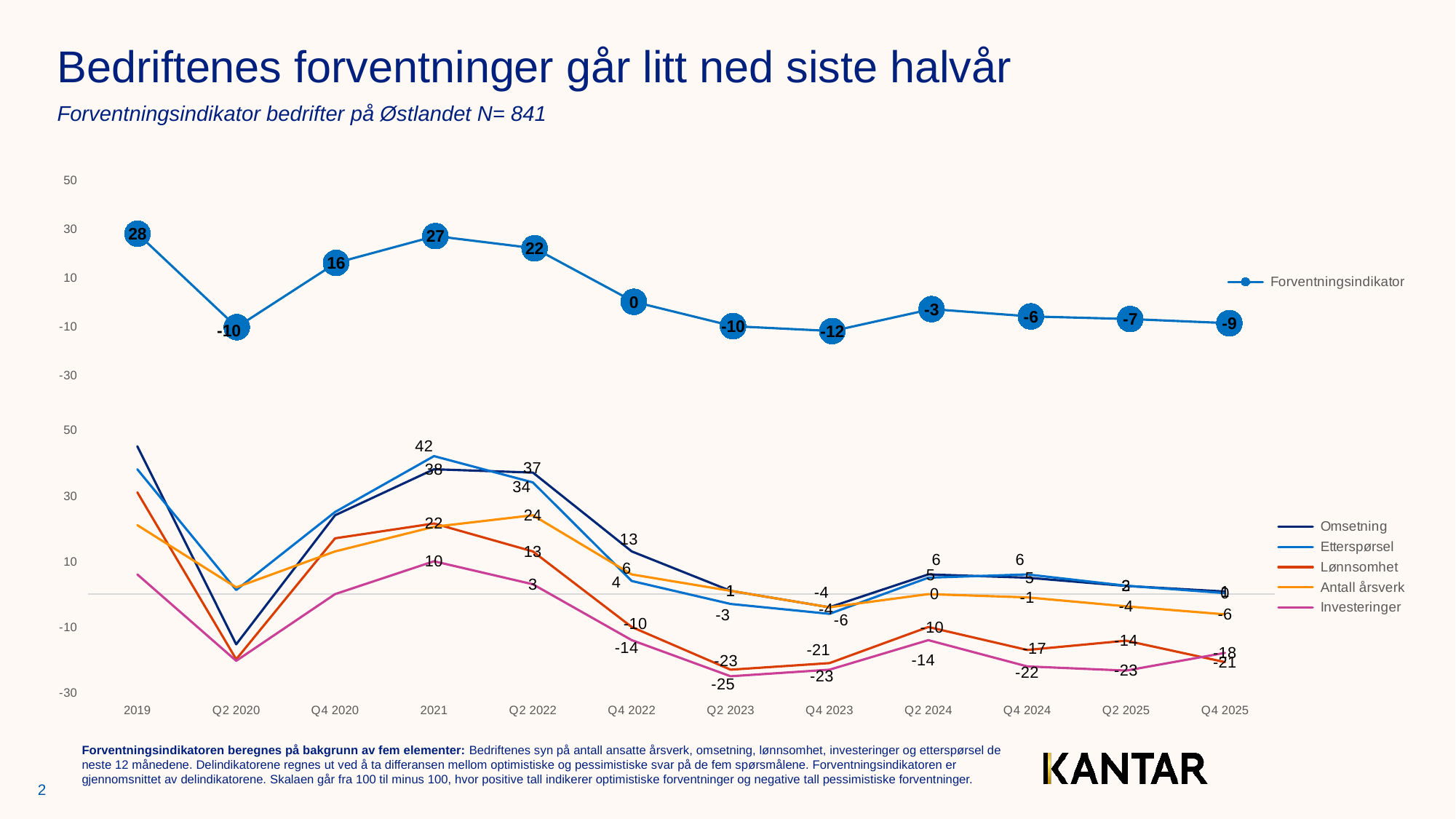

# Bedriftenes forventninger går litt ned siste halvår
Forventningsindikator bedrifter på Østlandet N= 841

### Chart

| Category |  Forventningsindikator  |
|---|---|
| 2019 | 28.0 |
| Q2 2020 | -10.420954126825043 |
| Q4 2020 | 16.0 |
| 2021 | 27.0 |
| Q2 2022 | 22.0 |
| Q4 2022 | 0.0 |
| Q2 2023 | -10.0 |
| Q4 2023 | -12.0 |
| Q2 2024 | -3.0 |
| Q4  2024 | -6.0 |
| Q2 2025 | -7.071667472093706 |
| Q4 2025 | -8.787348006764837 |

[unsupported chart]

Forventningsindikatoren beregnes på bakgrunn av fem elementer: Bedriftenes syn på antall ansatte årsverk, omsetning, lønnsomhet, investeringer og etterspørsel de neste 12 månedene. Delindikatorene regnes ut ved å ta differansen mellom optimistiske og pessimistiske svar på de fem spørsmålene. Forventningsindikatoren er gjennomsnittet av delindikatorene. Skalaen går fra 100 til minus 100, hvor positive tall indikerer optimistiske forventninger og negative tall pessimistiske forventninger.
2